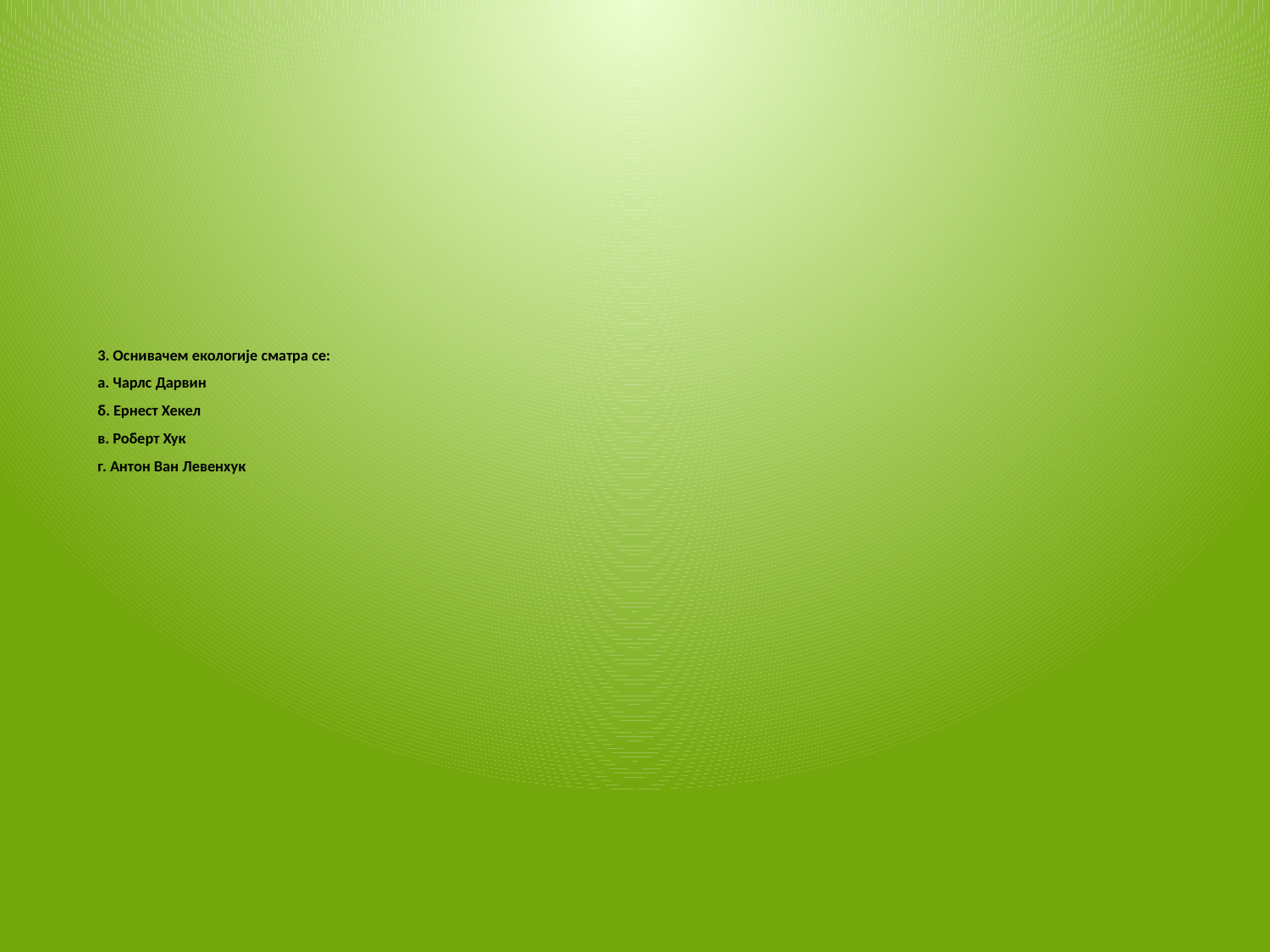

# 3. Оснивачем екологије сматра се: а. Чарлс Дарвин б. Ернест Хекел в. Роберт Хук г. Антон Ван Левенхук